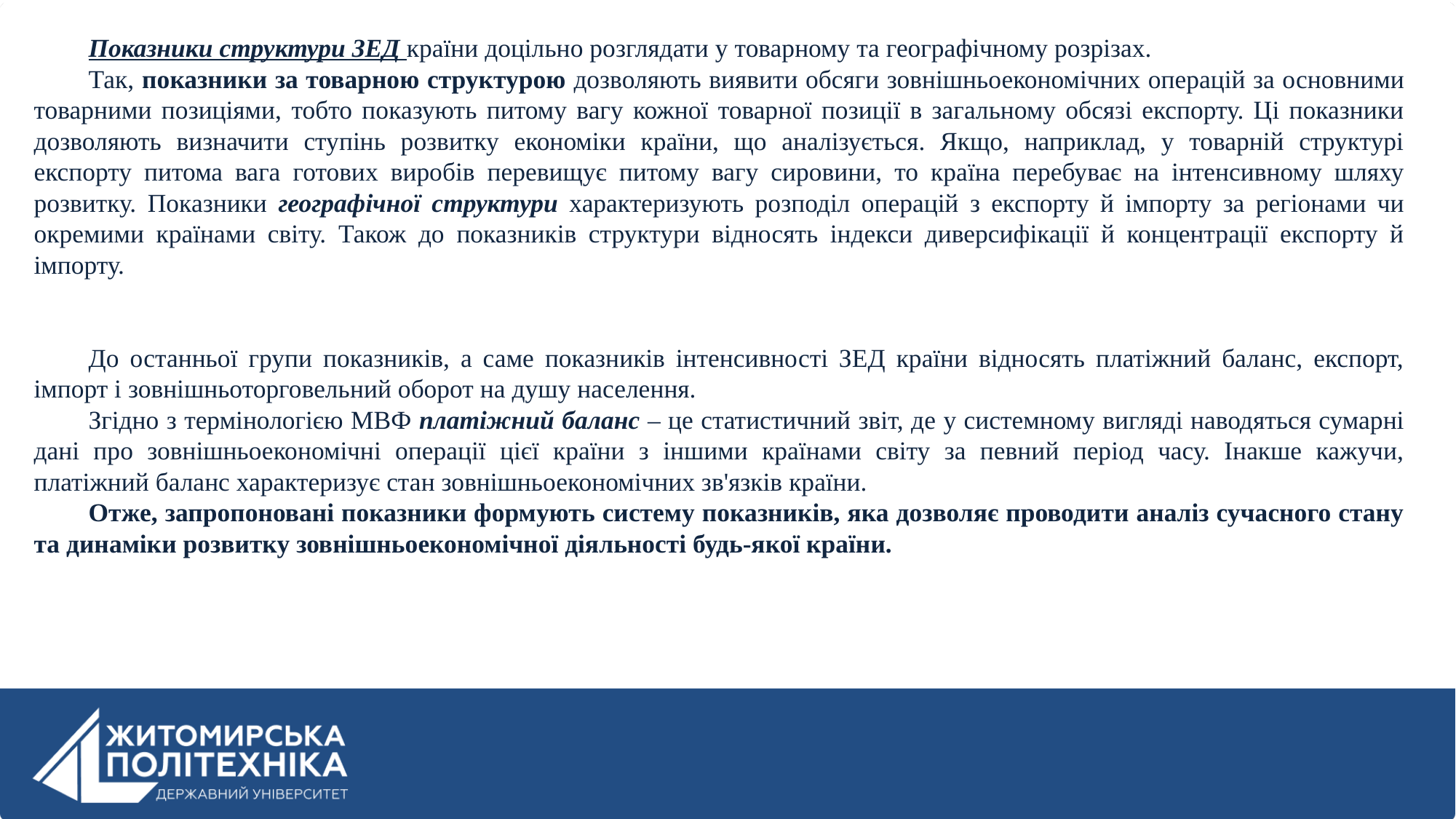

Показники структури ЗЕД країни доцільно розглядати у товарному та географічному розрізах.
Так, показники за товарною структурою дозволяють виявити обсяги зовнішньоекономічних операцій за основними товарними позиціями, тобто показують питому вагу кожної товарної позиції в загальному обсязі експорту. Ці показники дозволяють визначити ступінь розвитку економіки країни, що аналізується. Якщо, наприклад, у товарній структурі експорту питома вага готових виробів перевищує питому вагу сировини, то країна перебуває на інтенсивному шляху розвитку. Показники географічної структури характеризують розподіл операцій з експорту й імпорту за регіонами чи окремими країнами світу. Також до показників структури відносять індекси диверсифікації й концентрації експорту й імпорту.

До останньої групи показників, а саме показників інтенсивності ЗЕД країни відносять платіжний баланс, експорт, імпорт і зовнішньоторговельний оборот на душу населення.
Згідно з термінологією МВФ платіжний баланс – це статистичний звіт, де у системному вигляді наводяться сумарні дані про зовнішньоекономічні операції цієї країни з іншими країнами світу за певний період часу. Інакше кажучи, платіжний баланс характеризує стан зовнішньоекономічних зв'язків країни.
Отже, запропоновані показники формують систему показників, яка дозволяє проводити аналіз сучасного стану та динаміки розвитку зовнішньоекономічної діяльності будь-якої країни.